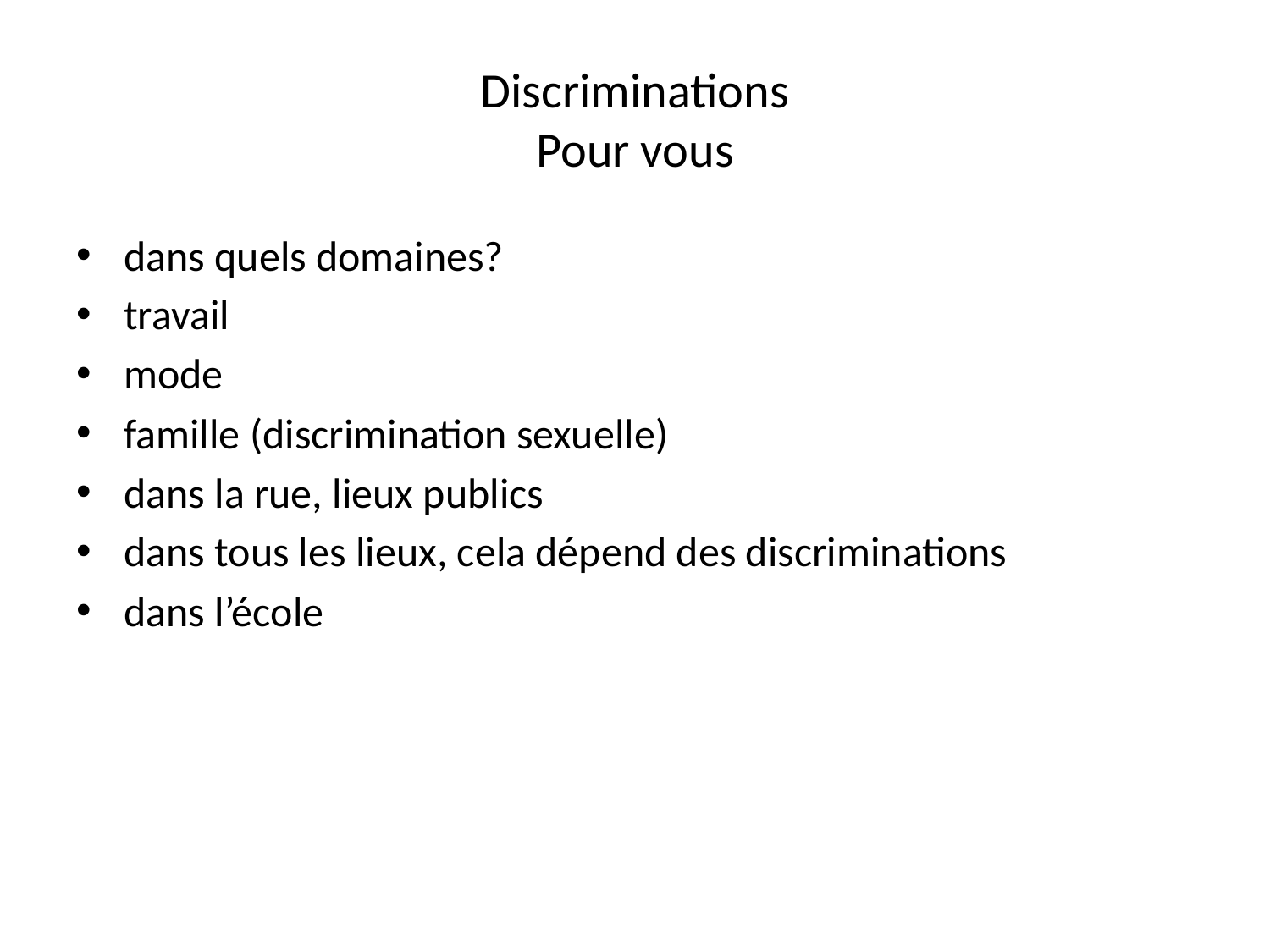

# Discriminations Pour vous
dans quels domaines?
travail
mode
famille (discrimination sexuelle)
dans la rue, lieux publics
dans tous les lieux, cela dépend des discriminations
dans l’école